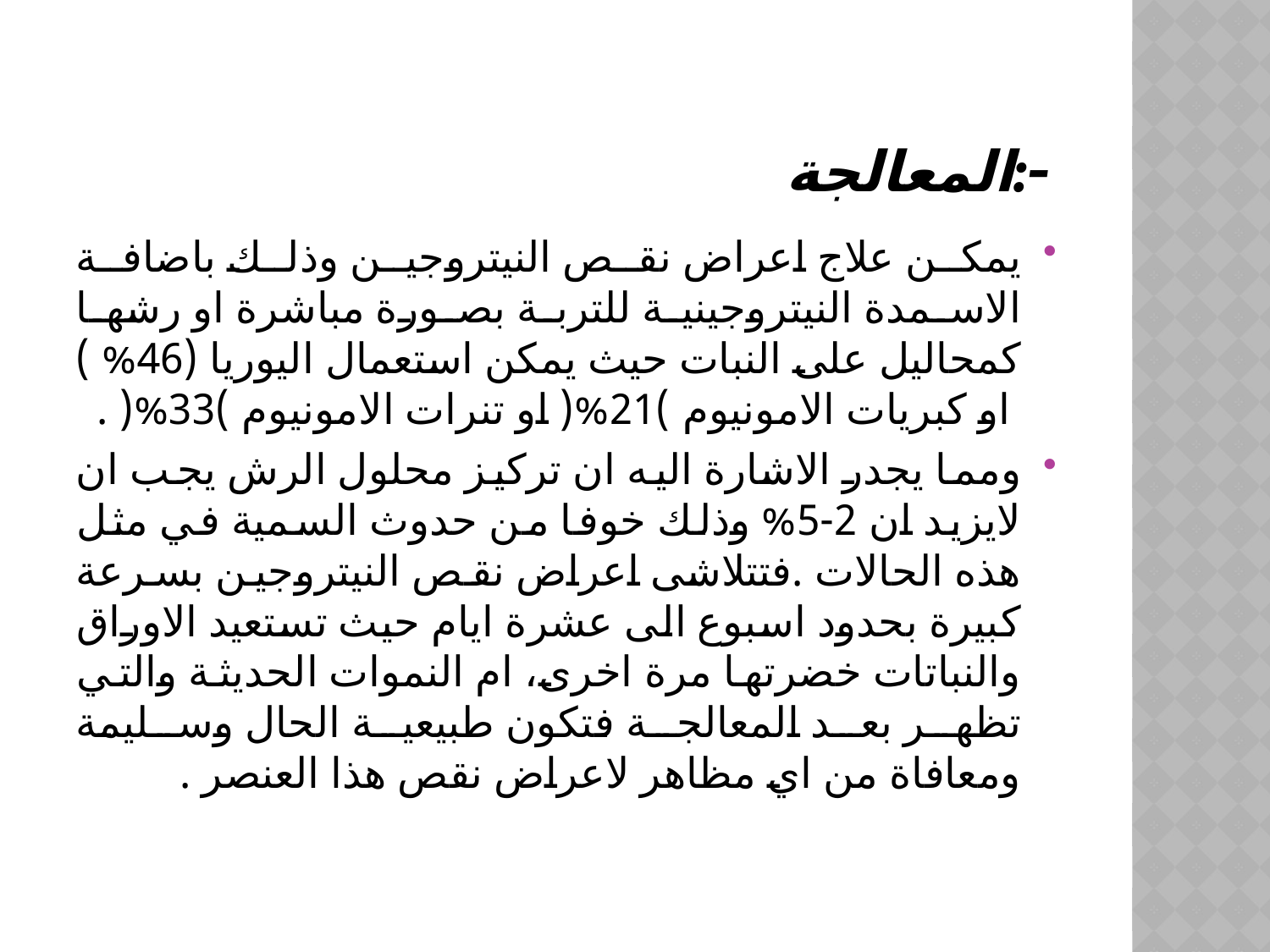

# المعالجة:-
يمكن علاج اعراض نقص النيتروجين وذلك باضافة الاسمدة النيتروجينية للتربة بصورة مباشرة او رشها كمحاليل على النبات حيث يمكن استعمال اليوريا (46% )  او كبريات الامونيوم )21%( او تنرات الامونيوم )33%( .
ومما يجدر الاشارة اليه ان تركيز محلول الرش يجب ان لايزيد ان 2-5% وذلك خوفا من حدوث السمية في مثل هذه الحالات .فتتلاشى اعراض نقص النيتروجين بسرعة كبيرة بحدود اسبوع الى عشرة ايام حيث تستعيد الاوراق والنباتات خضرتها مرة اخرى، ام النموات الحديثة والتي تظهر بعد المعالجة فتكون طبيعية الحال وسليمة ومعافاة من اي مظاهر لاعراض نقص هذا العنصر .